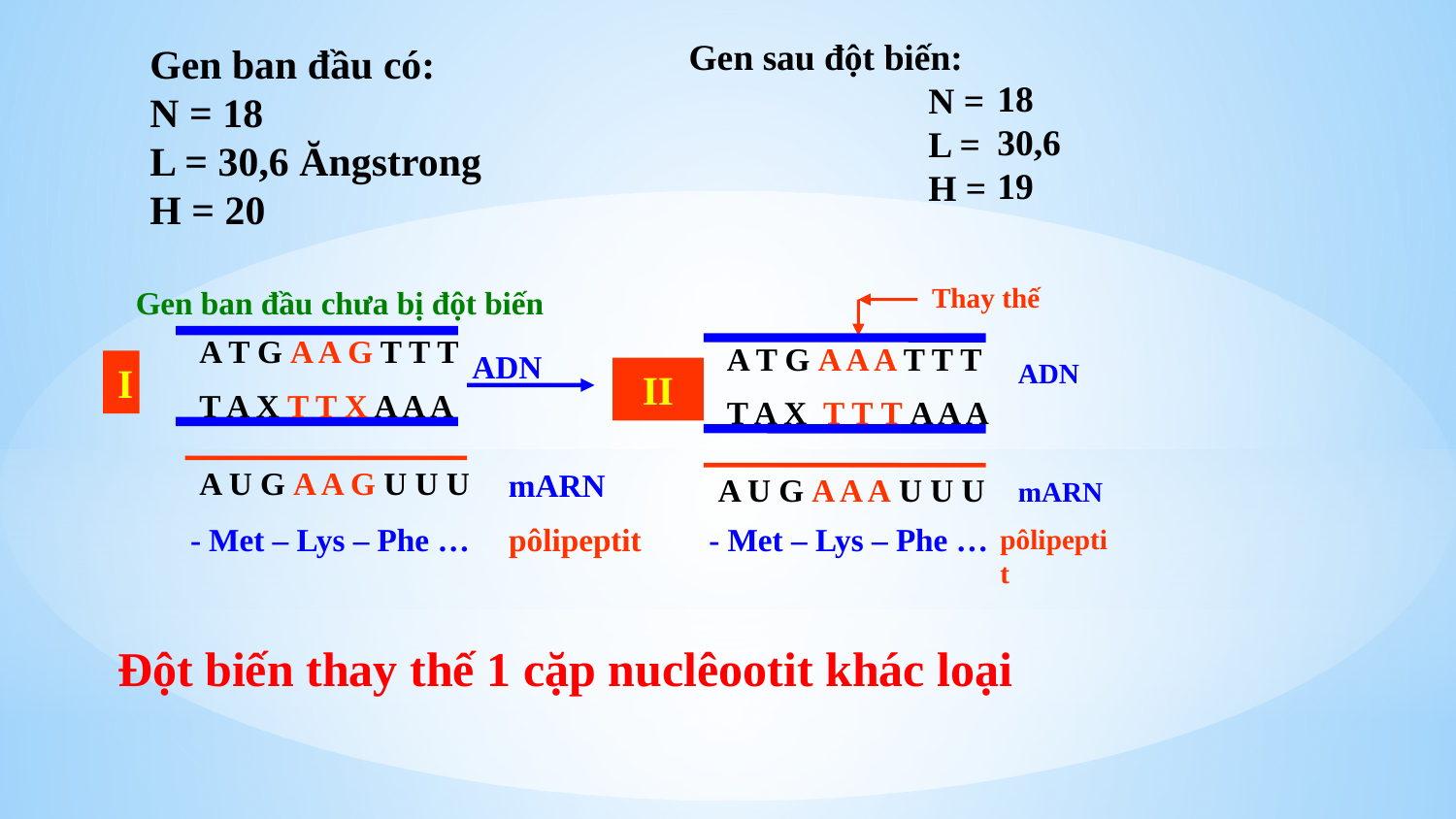

18
30,6
19
Gen sau đột biến:
                          N =
                          L =
                          H =
Gen ban đầu có:
N = 18
L = 30,6 Ăngstrong
H = 20
Thay thế

Gen ban đầu chưa bị đột biến
A T G A A G T T T

T A X T T X A A A

A U G A A G U U U

- Met – Lys – Phe …
A T G A A A T T T

ADN
II

T A X  T T T A A A

ADN
I
mARN
A U G A A A U U U

mARN
- Met – Lys – Phe …
pôlipeptit
pôlipeptit

Đột biến thay thế 1 cặp nuclêootit khác loại